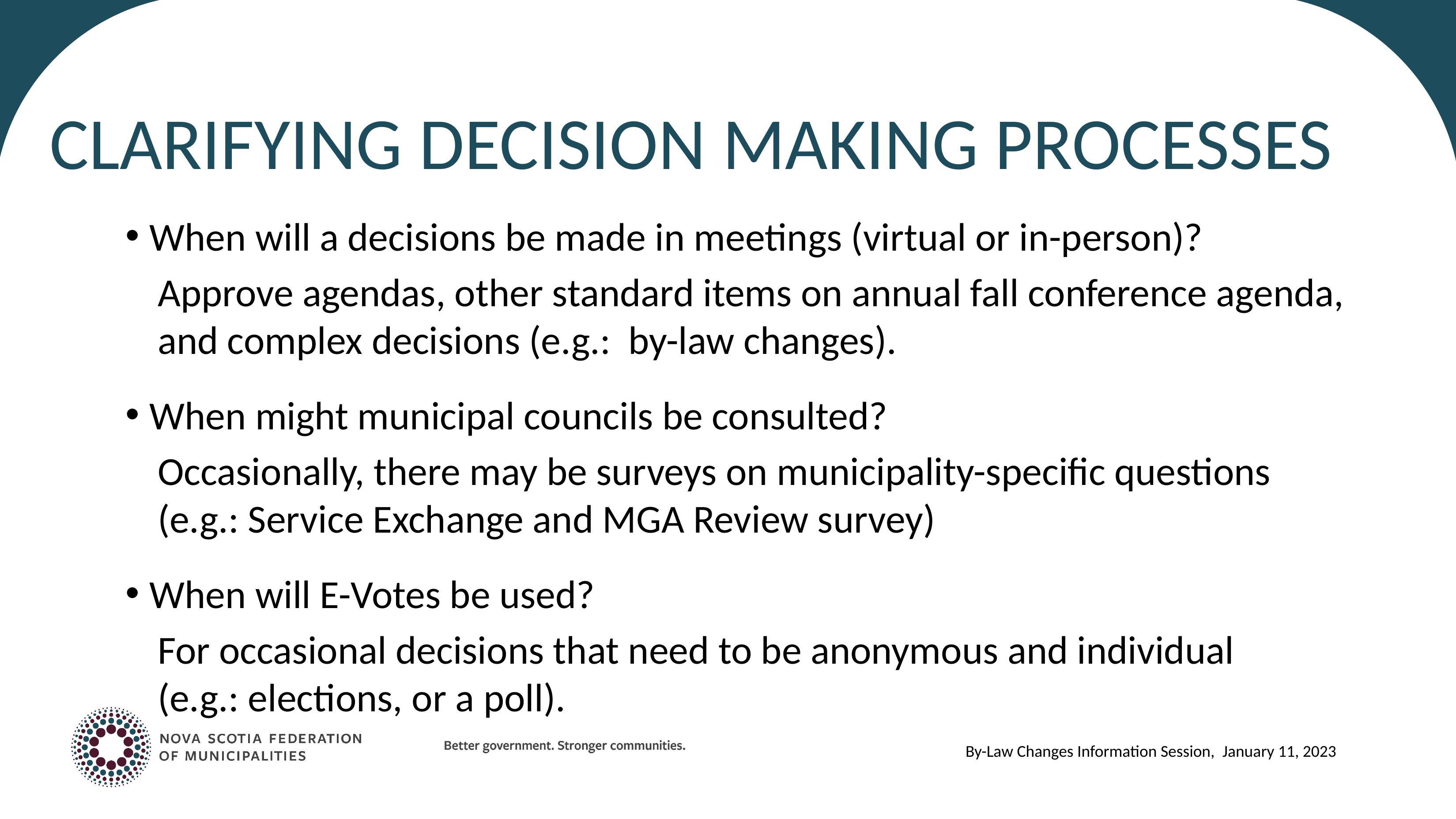

# Clarifying Decision Making Processes
When will a decisions be made in meetings (virtual or in-person)?
Approve agendas, other standard items on annual fall conference agenda, and complex decisions (e.g.:  by-law changes).
When might municipal councils be consulted?
Occasionally, there may be surveys on municipality-specific questions (e.g.: Service Exchange and MGA Review survey)
When will E-Votes be used?
For occasional decisions that need to be anonymous and individual
(e.g.: elections, or a poll).
By-Law Changes Information Session,  January 11, 2023